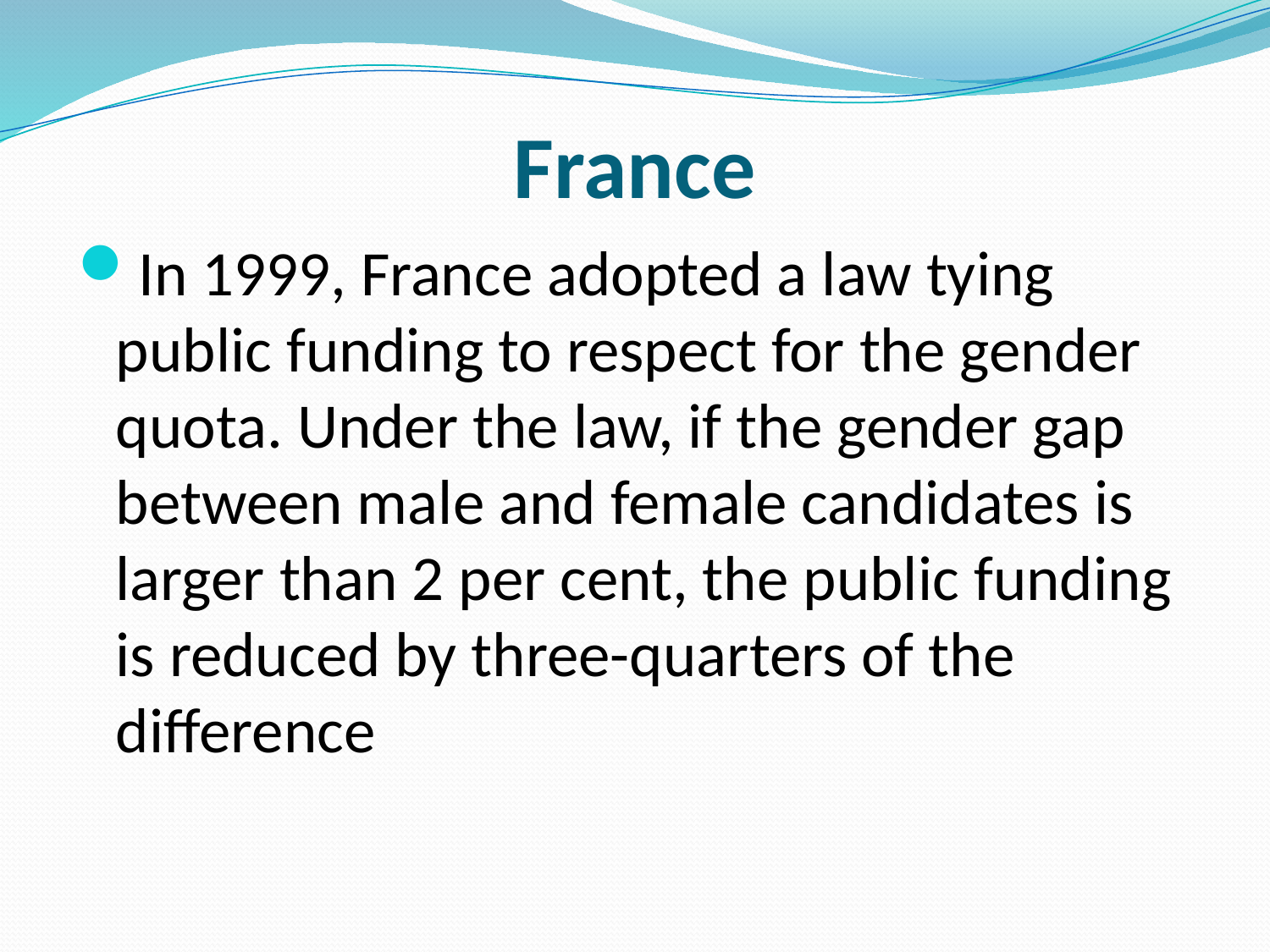

# France
In 1999, France adopted a law tying public funding to respect for the gender quota. Under the law, if the gender gap between male and female candidates is larger than 2 per cent, the public funding is reduced by three-quarters of the difference